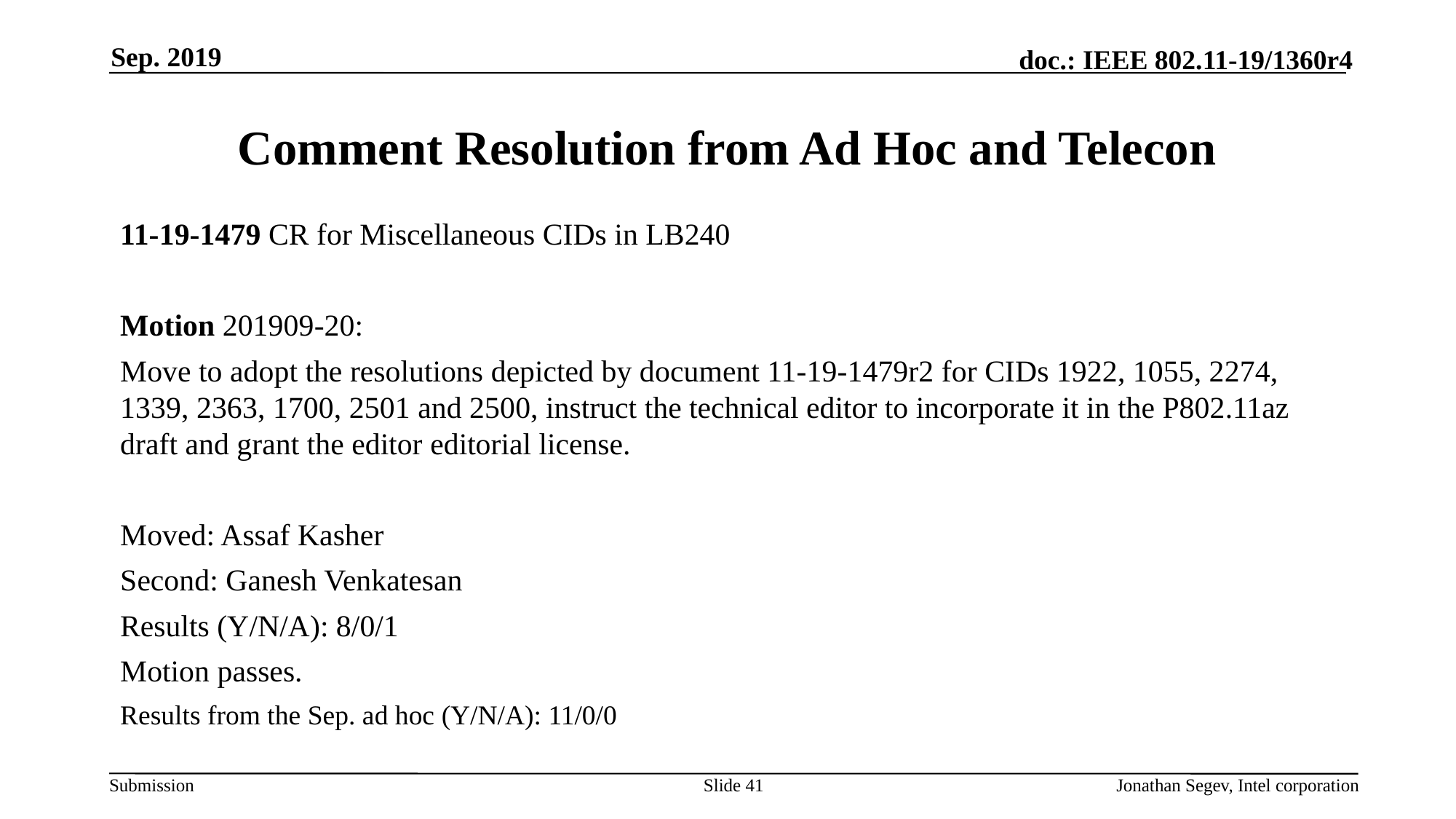

Sep. 2019
# Comment Resolution from Ad Hoc and Telecon
11-19-1479 CR for Miscellaneous CIDs in LB240

Motion 201909-20:
Move to adopt the resolutions depicted by document 11-19-1479r2 for CIDs 1922, 1055, 2274, 1339, 2363, 1700, 2501 and 2500, instruct the technical editor to incorporate it in the P802.11az draft and grant the editor editorial license.

Moved: Assaf Kasher
Second: Ganesh Venkatesan
Results (Y/N/A): 8/0/1
Motion passes.
Results from the Sep. ad hoc (Y/N/A): 11/0/0

Slide 41
Jonathan Segev, Intel corporation